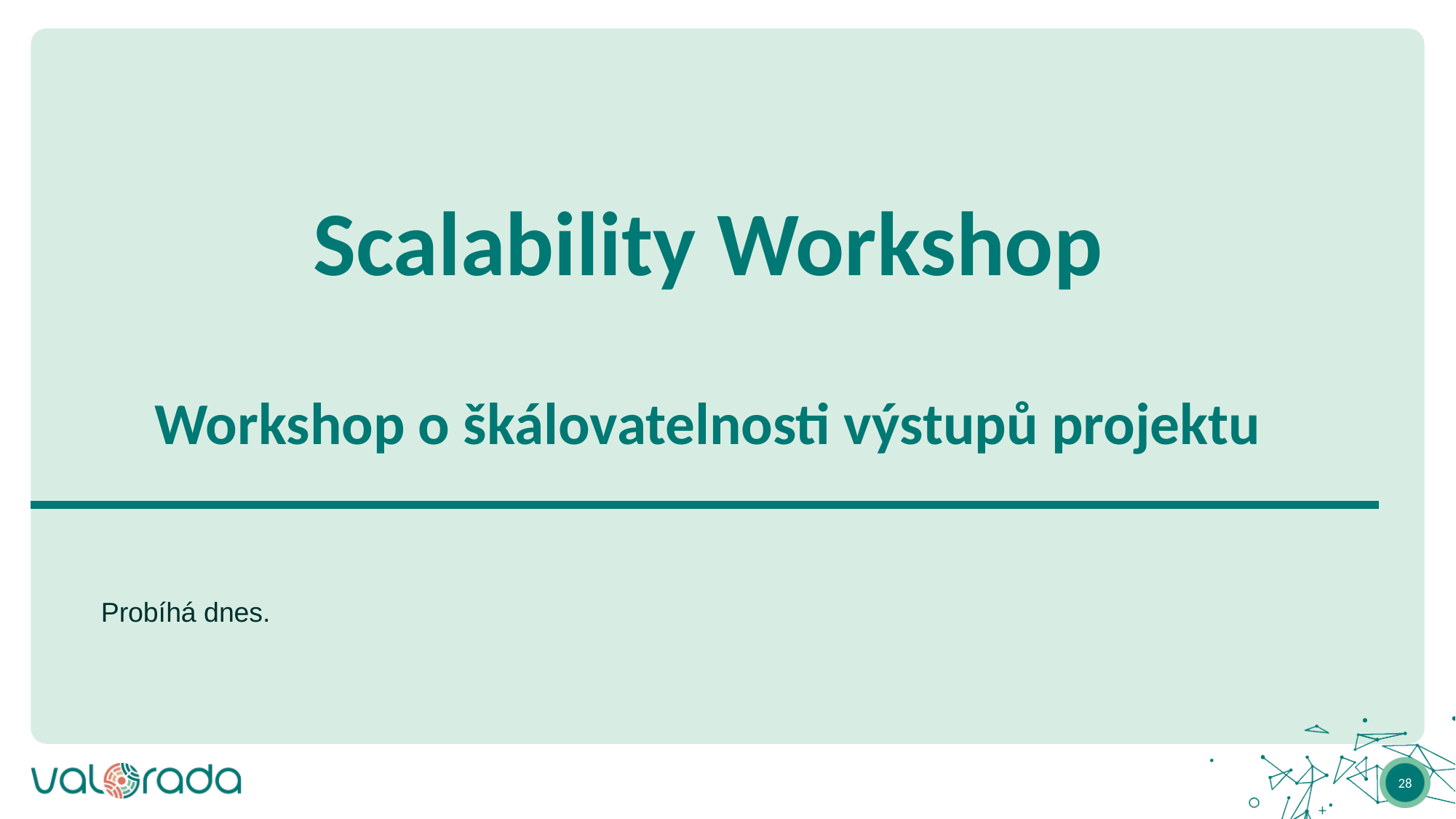

Scalability Workshop
Workshop o škálovatelnosti výstupů projektu
Probíhá dnes.
28